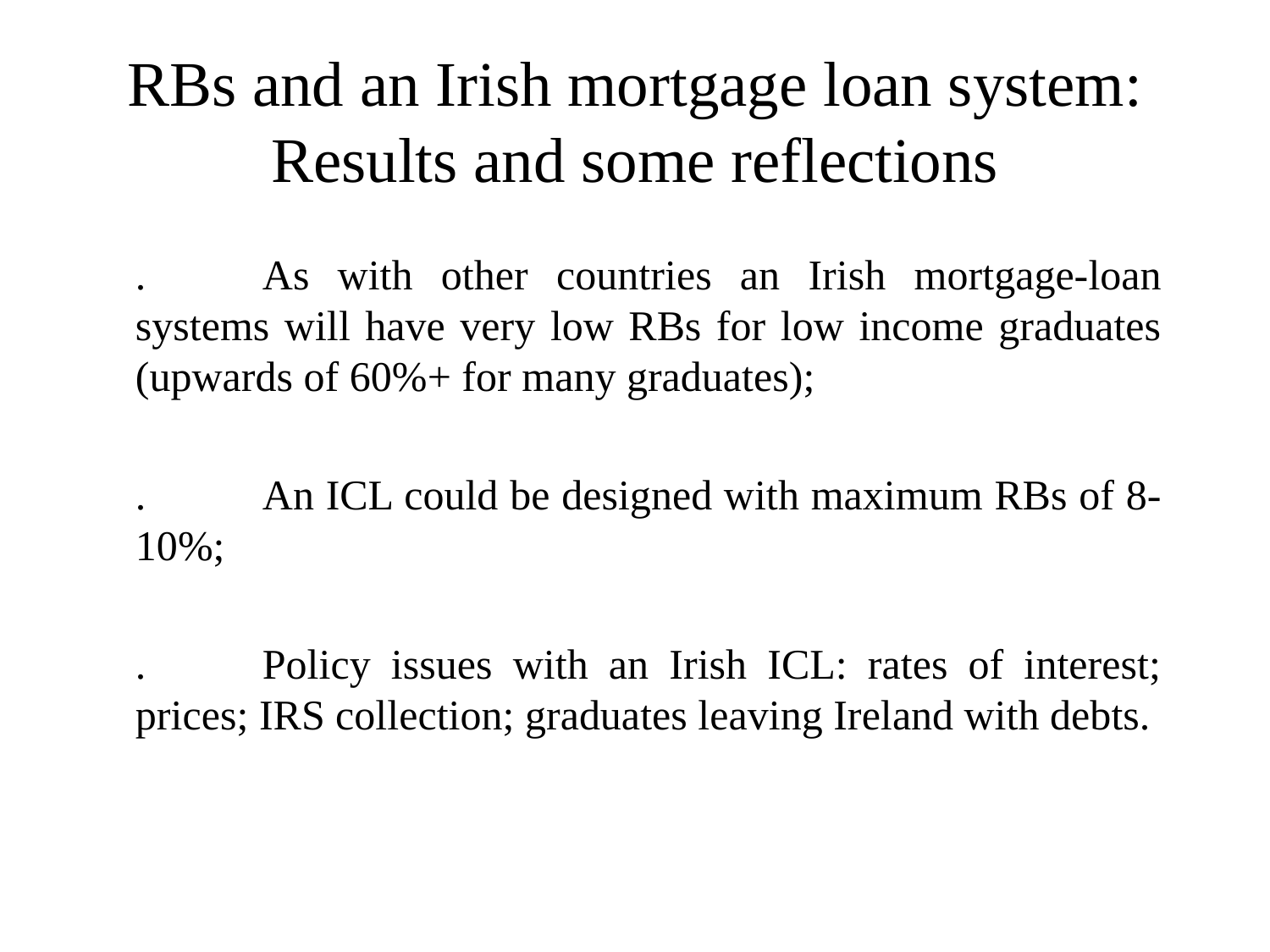

# RBs and an Irish mortgage loan system: Results and some reflections
.	As with other countries an Irish mortgage-loan systems will have very low RBs for low income graduates (upwards of 60%+ for many graduates);

.	An ICL could be designed with maximum RBs of 8-10%;

.	Policy issues with an Irish ICL: rates of interest; prices; IRS collection; graduates leaving Ireland with debts.